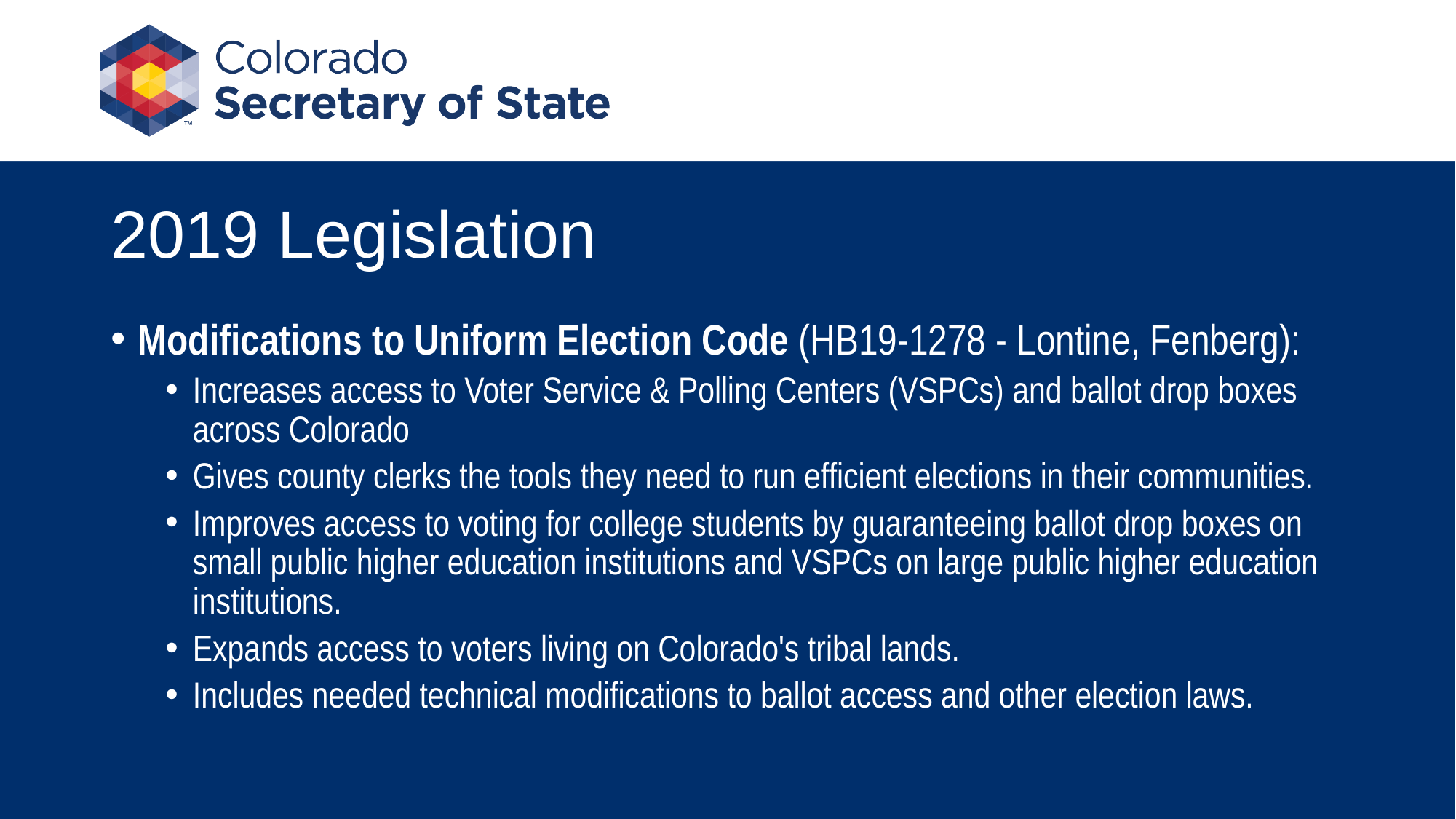

# 2019 Legislation
Modifications to Uniform Election Code (HB19-1278 - Lontine, Fenberg):
Increases access to Voter Service & Polling Centers (VSPCs) and ballot drop boxes across Colorado
Gives county clerks the tools they need to run efficient elections in their communities.
Improves access to voting for college students by guaranteeing ballot drop boxes on small public higher education institutions and VSPCs on large public higher education institutions.
Expands access to voters living on Colorado's tribal lands.
Includes needed technical modifications to ballot access and other election laws.